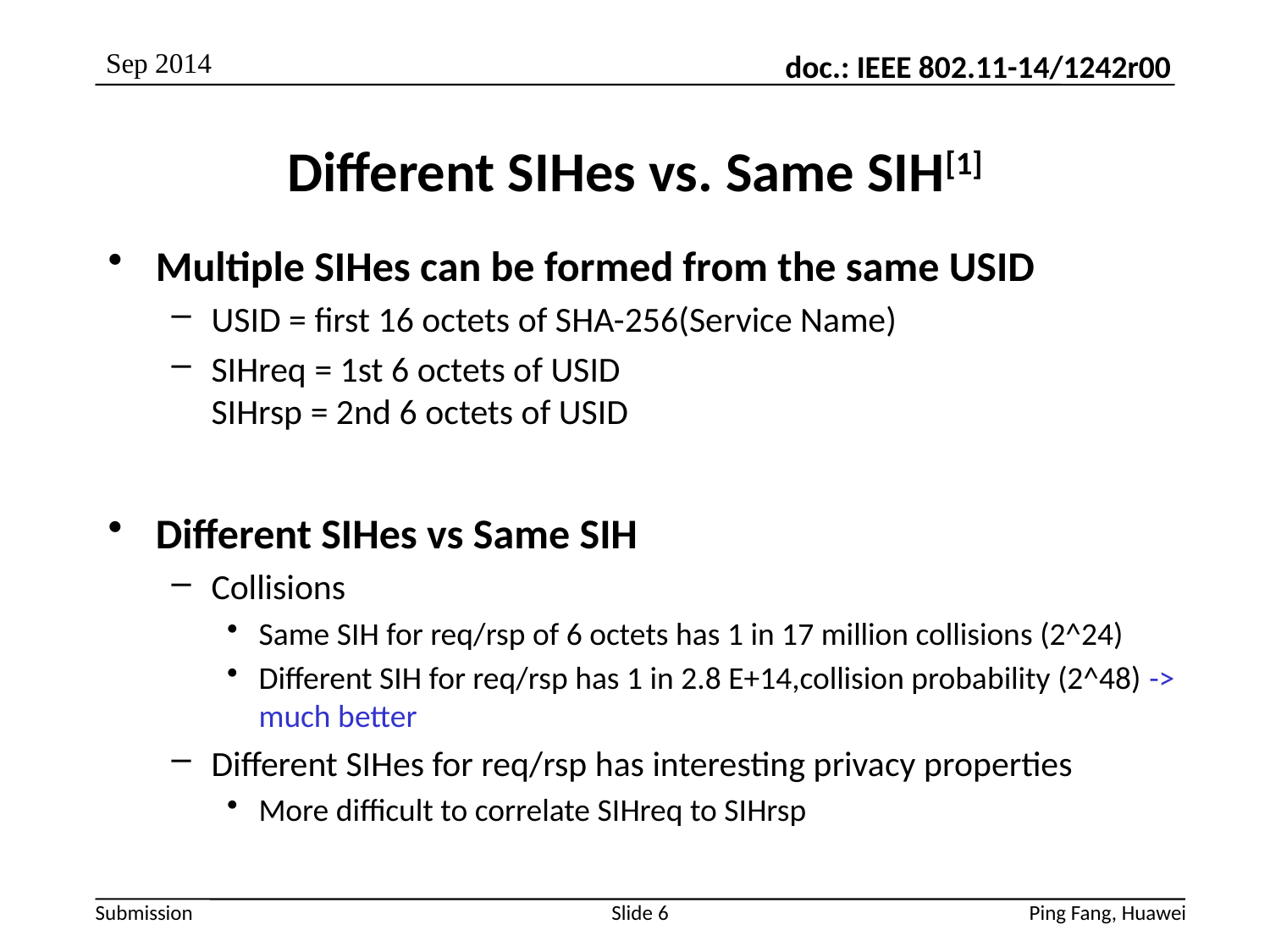

Sep 2014
# Different SIHes vs. Same SIH[1]
Multiple SIHes can be formed from the same USID
USID = first 16 octets of SHA-256(Service Name)
SIHreq = 1st 6 octets of USID
SIHrsp = 2nd 6 octets of USID

Different SIHes vs Same SIH
Collisions
Same SIH for req/rsp of 6 octets has 1 in 17 million collisions (2^24)
Different SIH for req/rsp has 1 in 2.8 E+14,collision probability (2^48) -> much better
Different SIHes for req/rsp has interesting privacy properties
More difficult to correlate SIHreq to SIHrsp

Slide 6
Ping Fang, Huawei